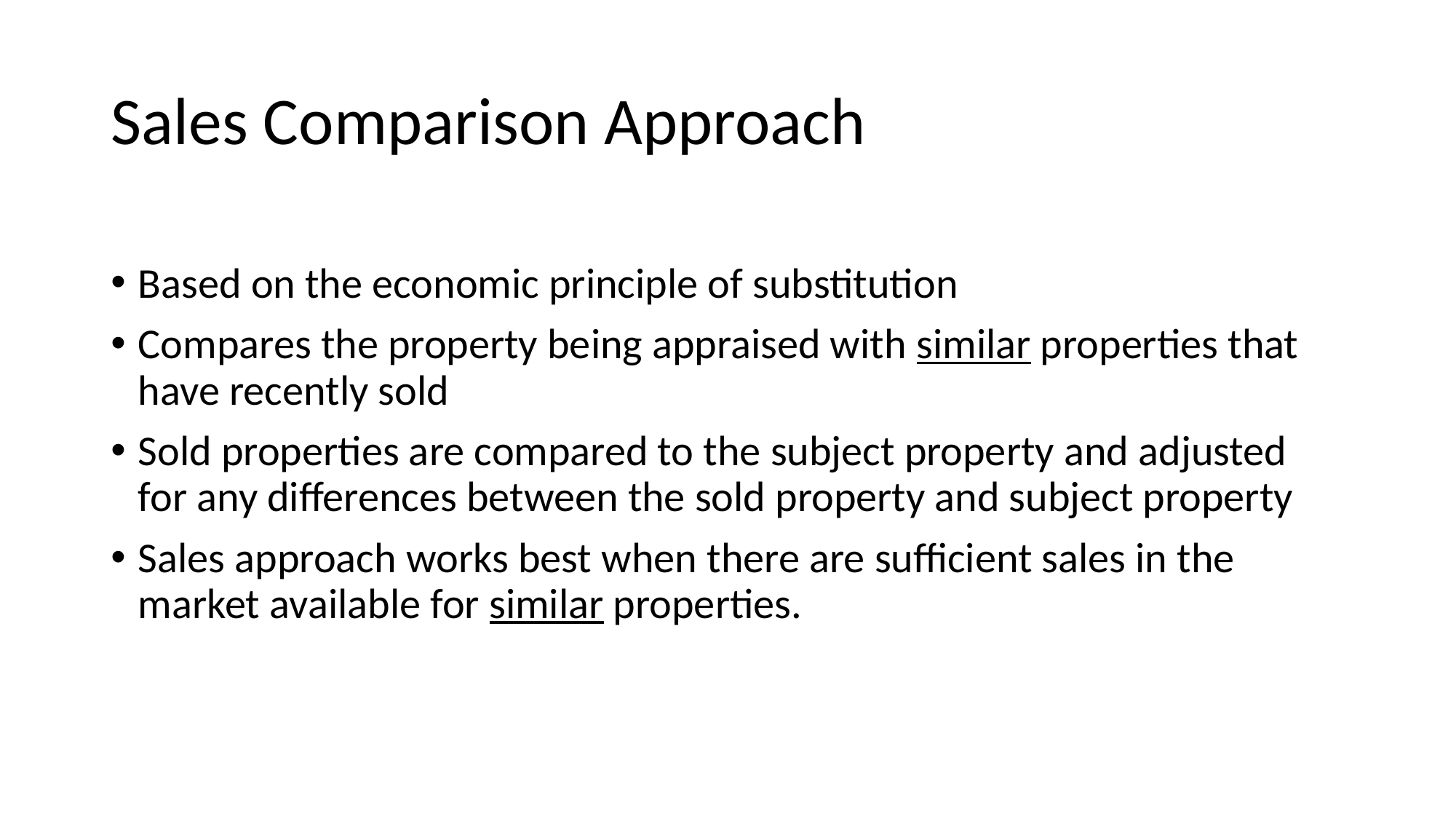

# Sales Comparison Approach
Based on the economic principle of substitution
Compares the property being appraised with similar properties that have recently sold
Sold properties are compared to the subject property and adjusted for any differences between the sold property and subject property
Sales approach works best when there are sufficient sales in the market available for similar properties.